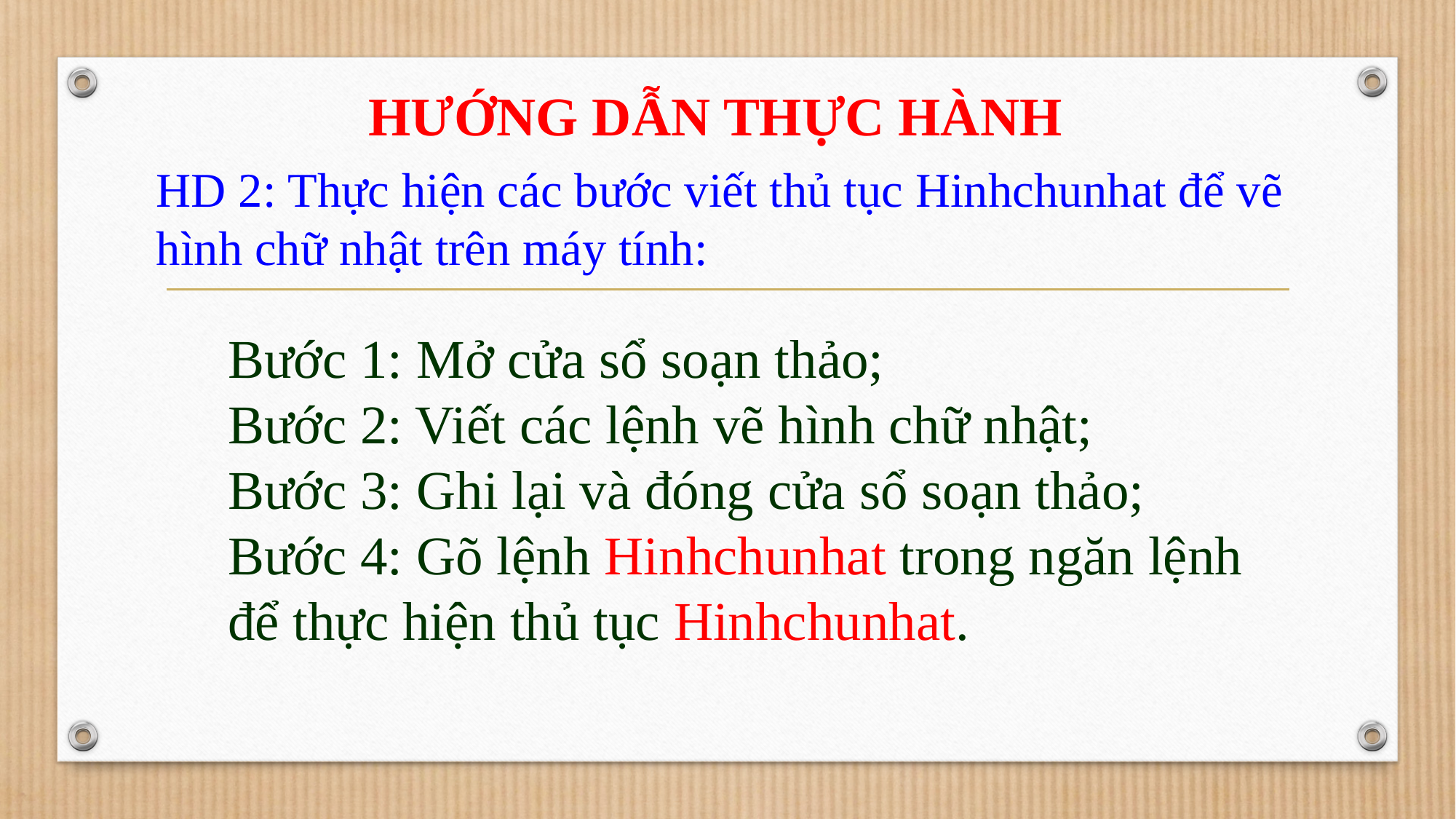

HƯỚNG DẪN THỰC HÀNH
HD 2: Thực hiện các bước viết thủ tục Hinhchunhat để vẽ hình chữ nhật trên máy tính:
Bước 1: Mở cửa sổ soạn thảo;
Bước 2: Viết các lệnh vẽ hình chữ nhật;
Bước 3: Ghi lại và đóng cửa sổ soạn thảo;
Bước 4: Gõ lệnh Hinhchunhat trong ngăn lệnh để thực hiện thủ tục Hinhchunhat.